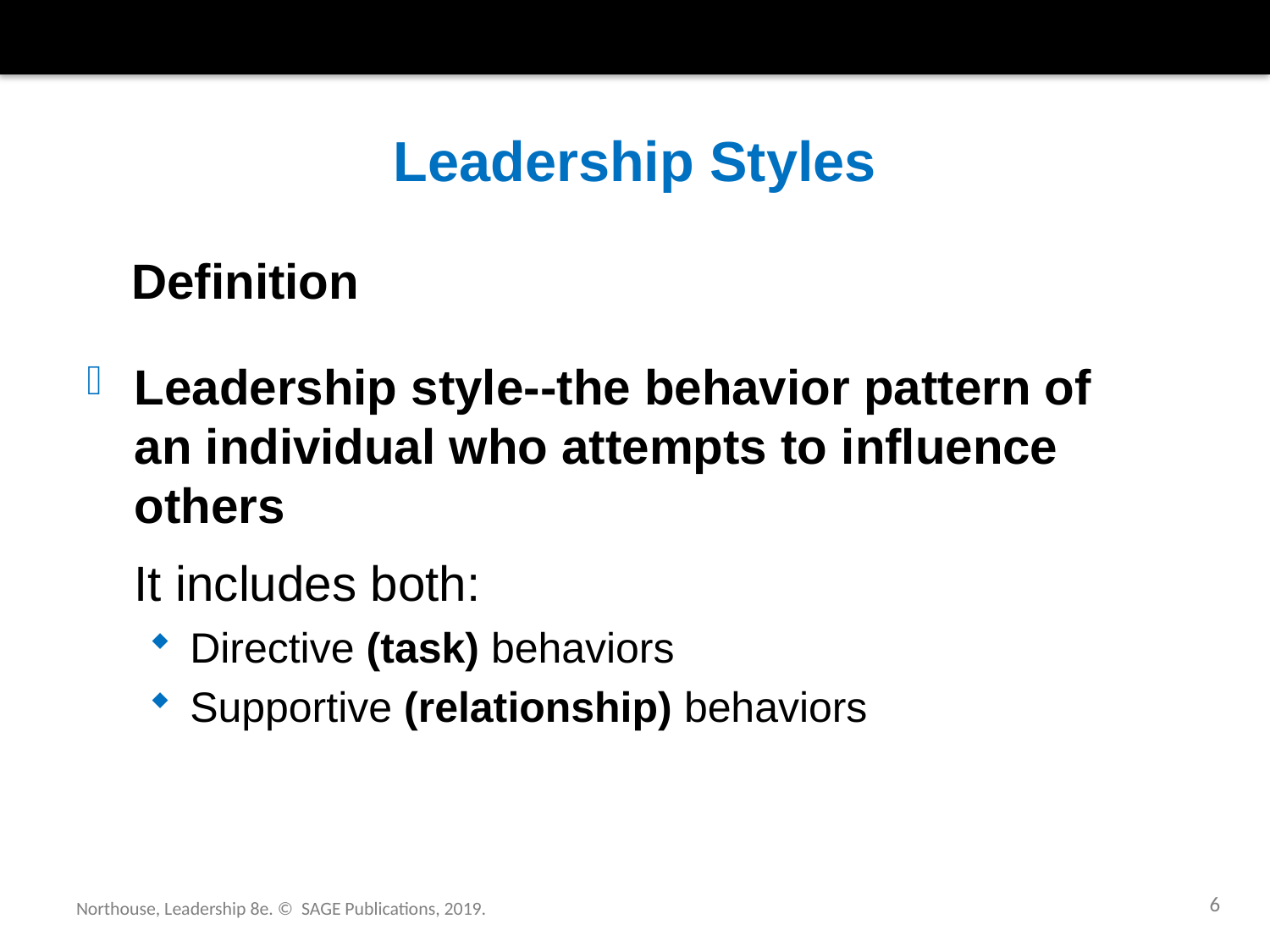

# Leadership Styles
Definition
Leadership style--the behavior pattern of an individual who attempts to influence others
	It includes both:
Directive (task) behaviors
Supportive (relationship) behaviors
6
Northouse, Leadership 8e. ©  SAGE Publications, 2019.